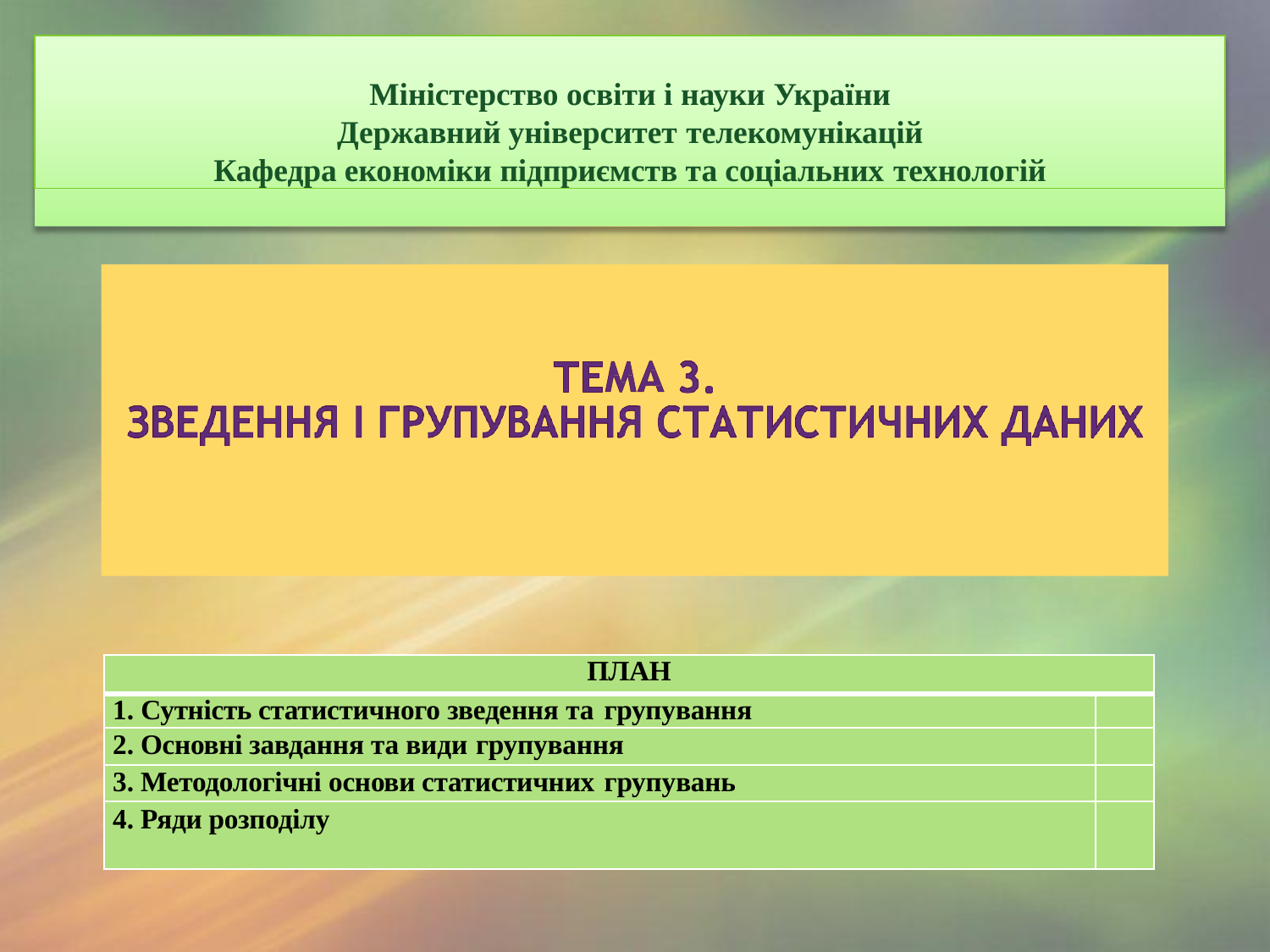

Міністерство освіти і науки України
Державний університет телекомунікацій
Кафедра економіки підприємств та соціальних технологій

| ПЛАН |  |
| --- | --- |
| 1. Сутність статистичного зведення та групування |  |
| 2. Основні завдання та види групування |  |
| 3. Методологічні основи статистичних групувань |  |
| 4. Ряди розподілу |  |